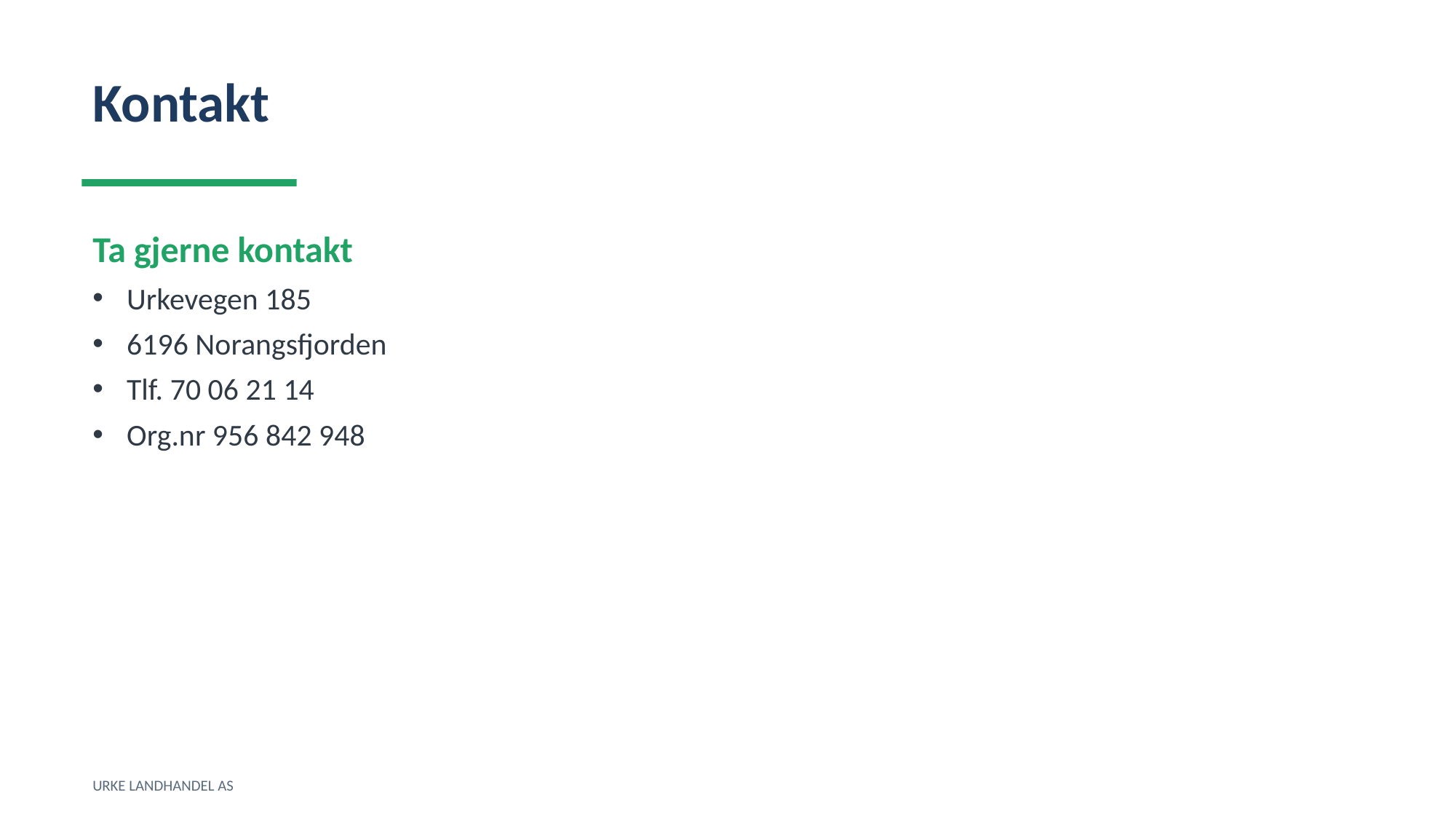

Kontakt

Ta gjerne kontakt
Urkevegen 185
6196 Norangsfjorden
Tlf. 70 06 21 14
Org.nr 956 842 948
URKE LANDHANDEL AS